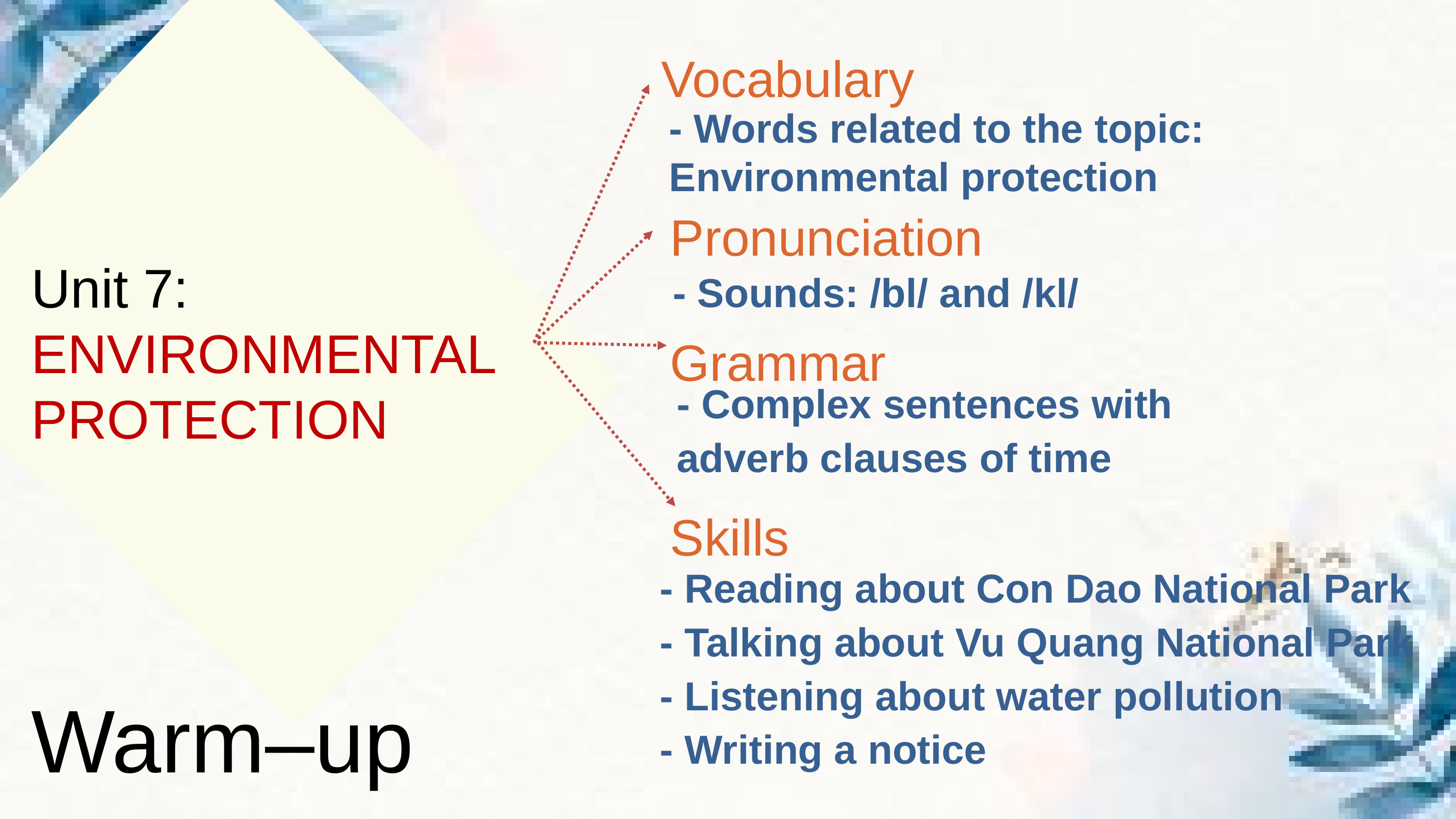

Vocabulary

- Words related to the topic: Environmental protection
Pronunciation
Unit 7: ENVIRONMENTAL PROTECTION
- Sounds: /bl/ and /kl/
Grammar
- Complex sentences with
adverb clauses of time
Skills
- Reading about Con Dao National Park
- Talking about Vu Quang National Park
- Listening about water pollution
- Writing a notice
Warm–up